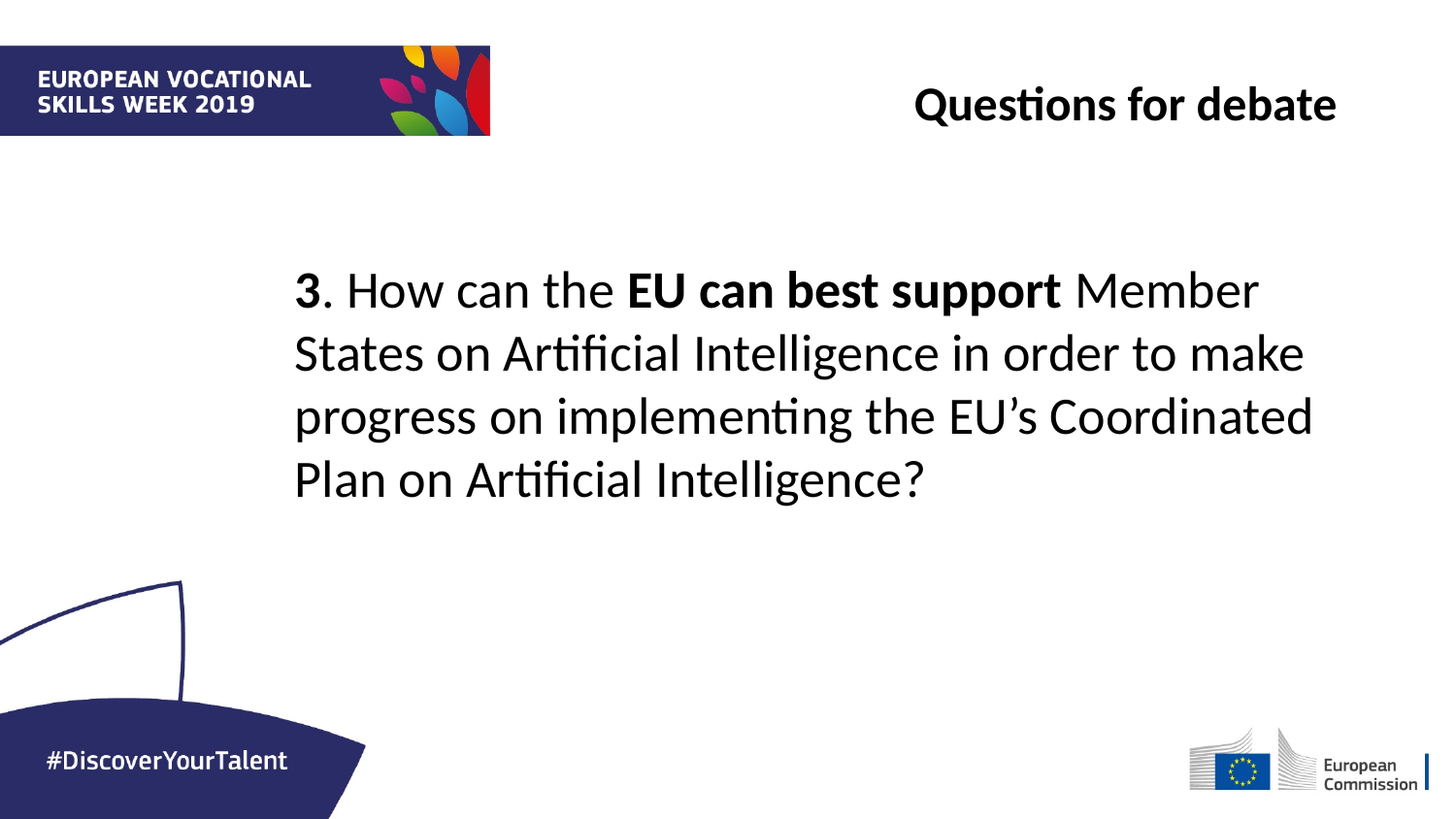

Questions for debate
3. How can the EU can best support Member States on Artificial Intelligence in order to make progress on implementing the EU’s Coordinated Plan on Artificial Intelligence?